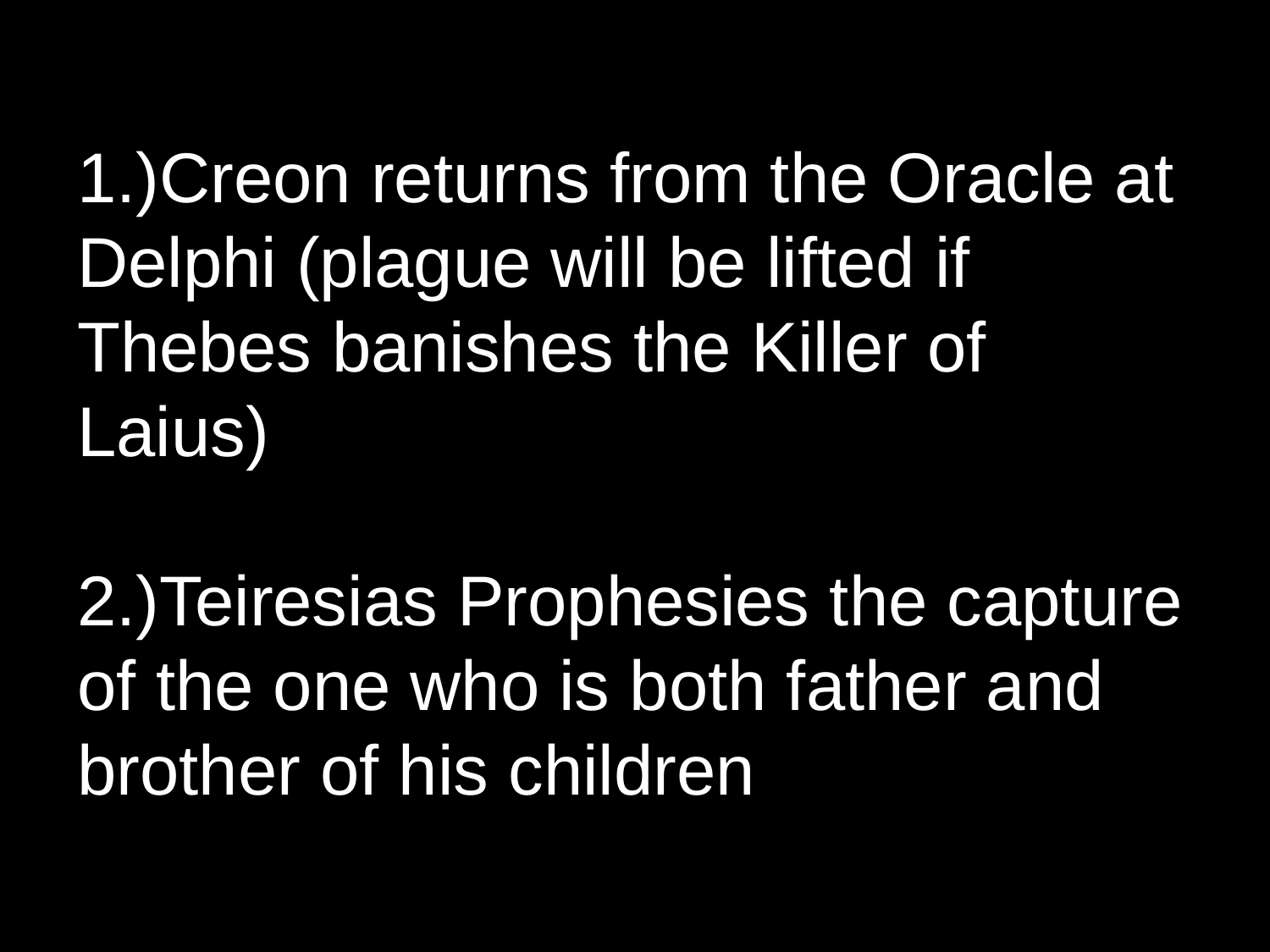

1.)Creon returns from the Oracle at Delphi (plague will be lifted if Thebes banishes the Killer of Laius)

2.)Teiresias Prophesies the capture of the one who is both father and brother of his children